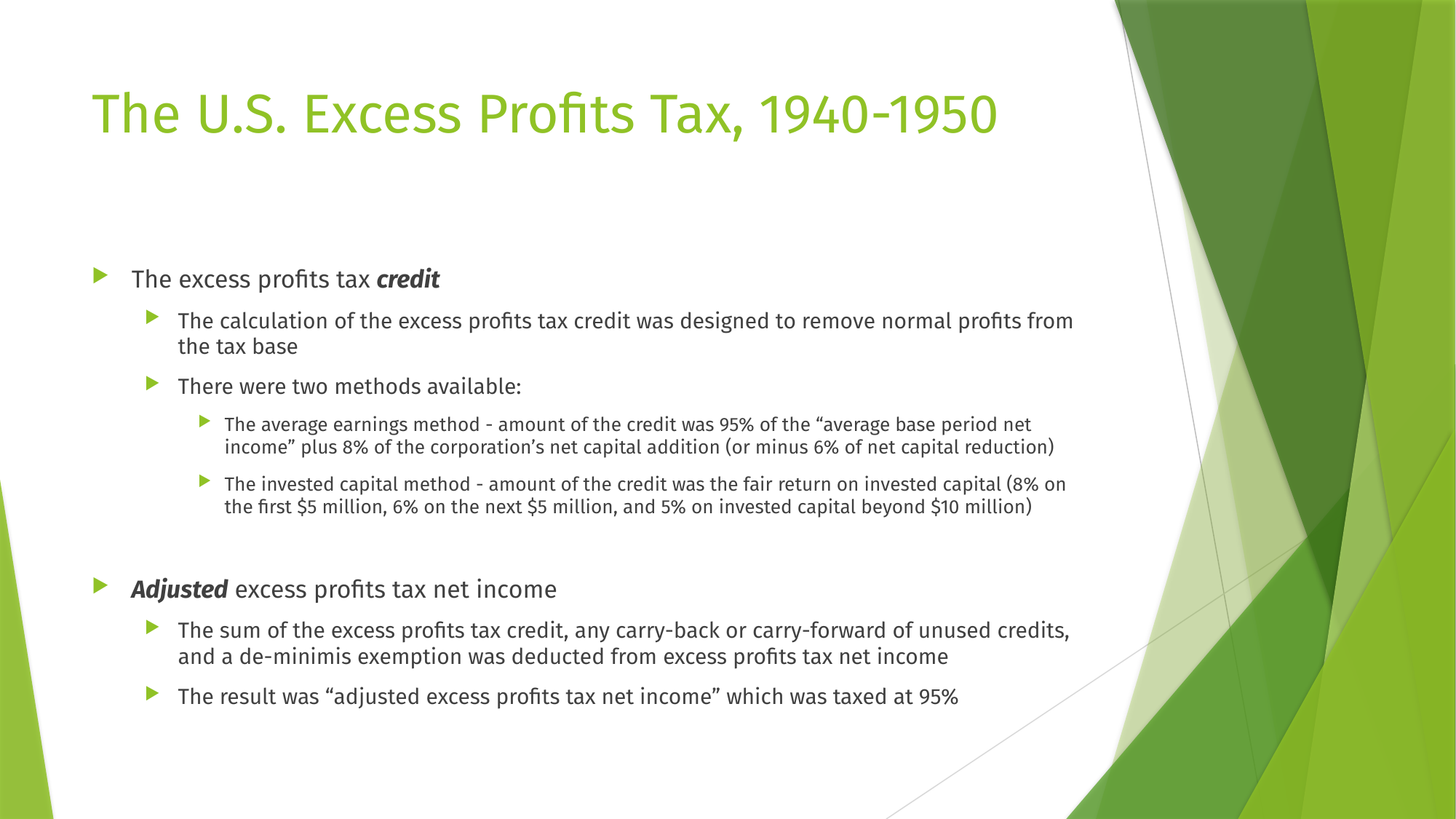

# The U.S. Excess Profits Tax, 1940-1950
The excess profits tax credit
The calculation of the excess profits tax credit was designed to remove normal profits from the tax base
There were two methods available:
The average earnings method - amount of the credit was 95% of the “average base period net income” plus 8% of the corporation’s net capital addition (or minus 6% of net capital reduction)
The invested capital method - amount of the credit was the fair return on invested capital (8% on the first $5 million, 6% on the next $5 million, and 5% on invested capital beyond $10 million)

Adjusted excess profits tax net income
The sum of the excess profits tax credit, any carry-back or carry-forward of unused credits, and a de-minimis exemption was deducted from excess profits tax net income
The result was “adjusted excess profits tax net income” which was taxed at 95%